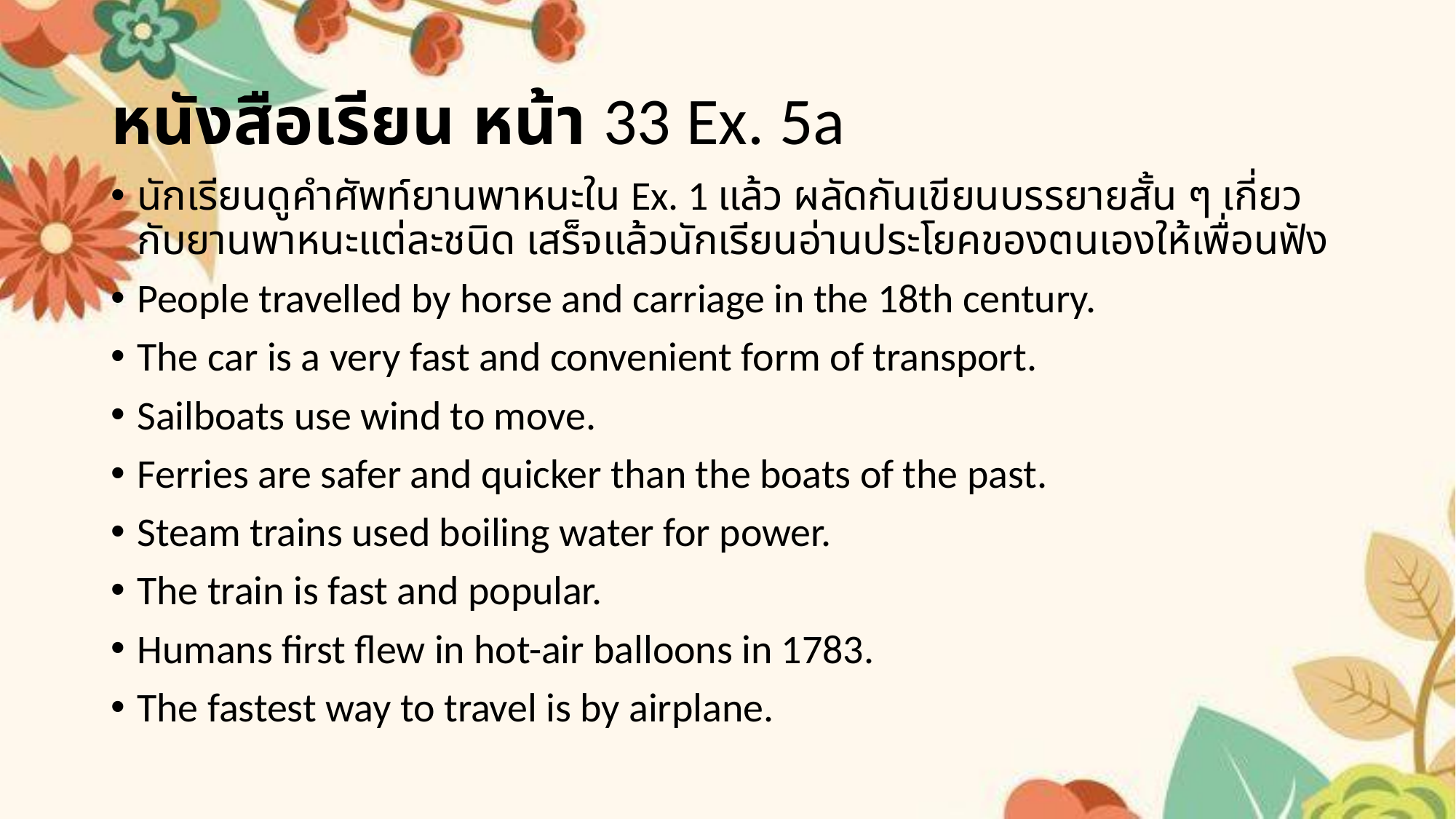

# หนังสือเรียน หน้า 33 Ex. 5a
นักเรียนดูคำศัพท์ยานพาหนะใน Ex. 1 แล้ว ผลัดกันเขียนบรรยายสั้น ๆ เกี่ยวกับยานพาหนะแต่ละชนิด เสร็จแล้วนักเรียนอ่านประโยคของตนเองให้เพื่อนฟัง
People travelled by horse and carriage in the 18th century.
The car is a very fast and convenient form of transport.
Sailboats use wind to move.
Ferries are safer and quicker than the boats of the past.
Steam trains used boiling water for power.
The train is fast and popular.
Humans first flew in hot-air balloons in 1783.
The fastest way to travel is by airplane.